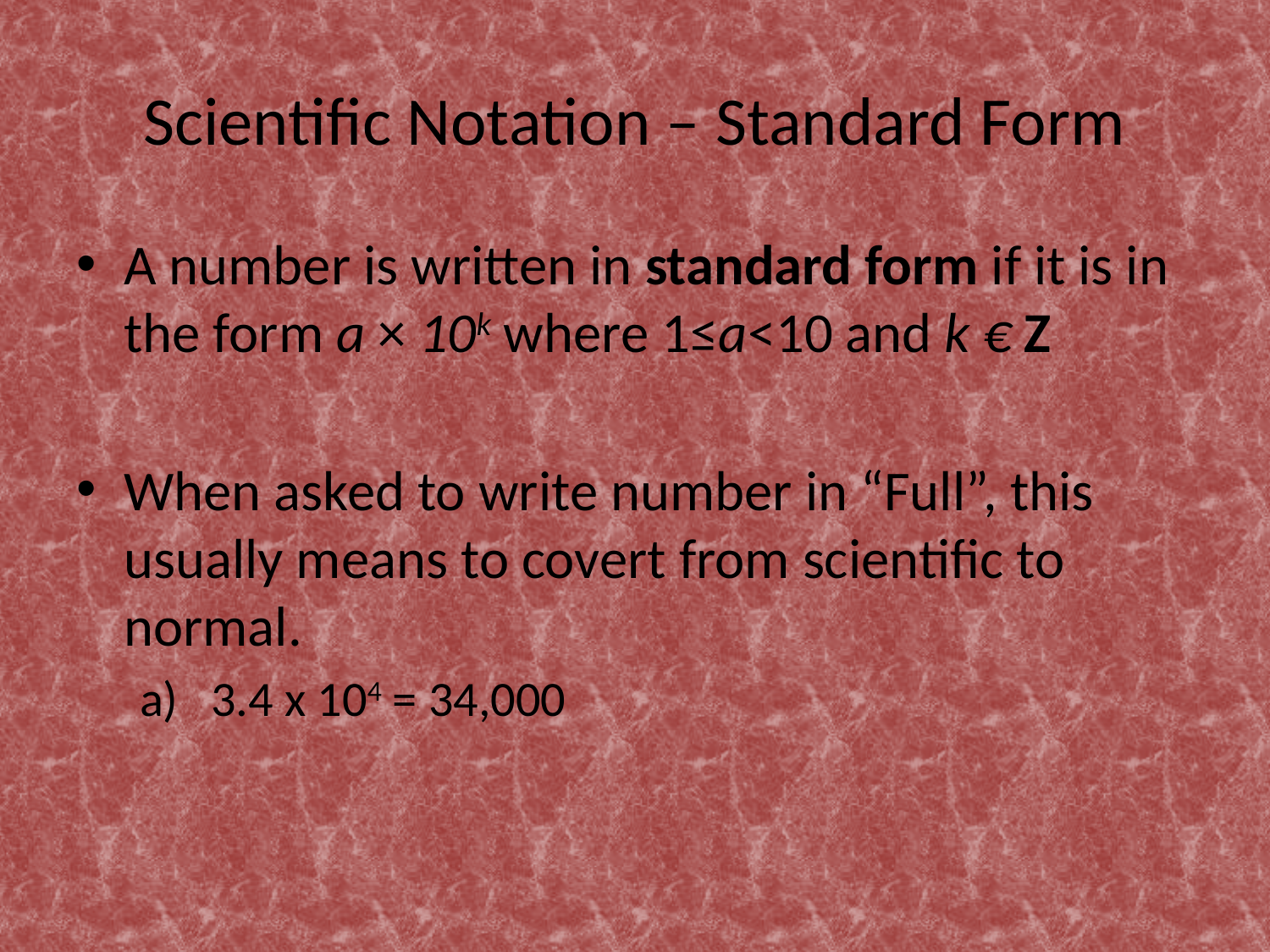

# Scientific Notation – Standard Form
A number is written in standard form if it is in the form a × 10k where 1≤a<10 and k € Z

When asked to write number in “Full”, this usually means to covert from scientific to normal.
3.4 x 104 = 34,000